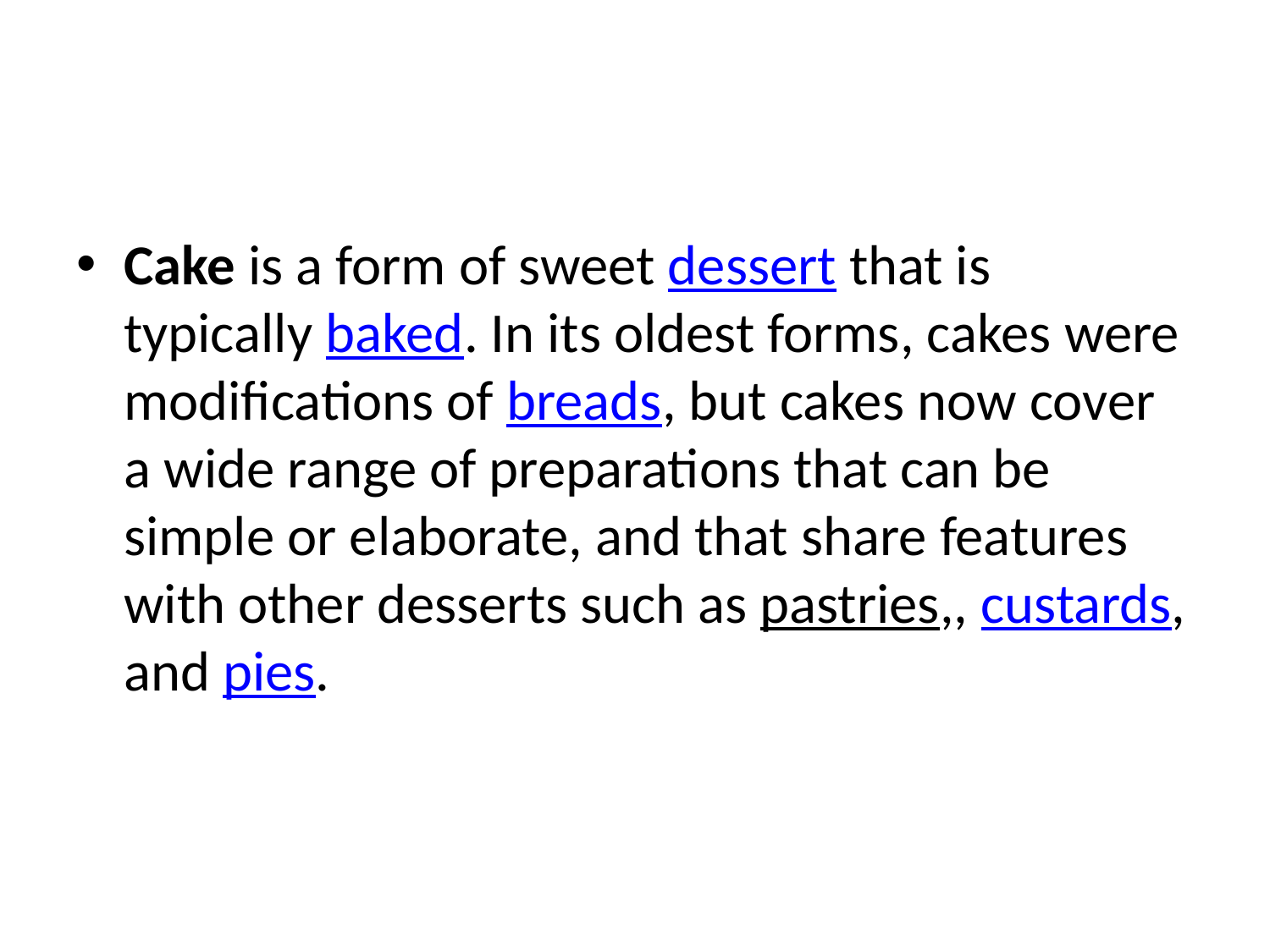

#
Cake is a form of sweet dessert that is typically baked. In its oldest forms, cakes were modifications of breads, but cakes now cover a wide range of preparations that can be simple or elaborate, and that share features with other desserts such as pastries,, custards, and pies.